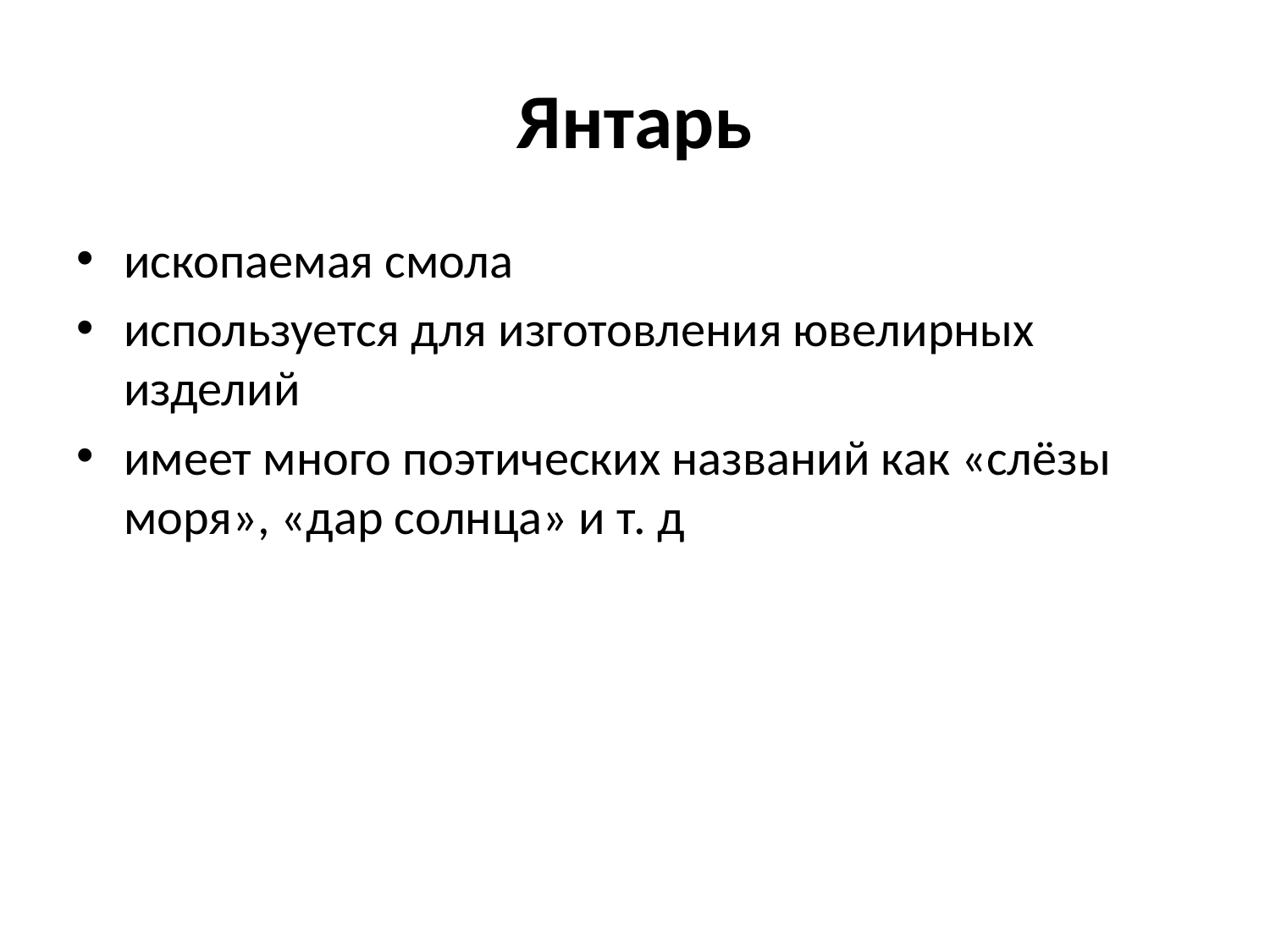

# Янтарь
ископаемая смола
используется для изготовления ювелирных изделий
имеет много поэтических названий как «слёзы моря», «дар солнца» и т. д